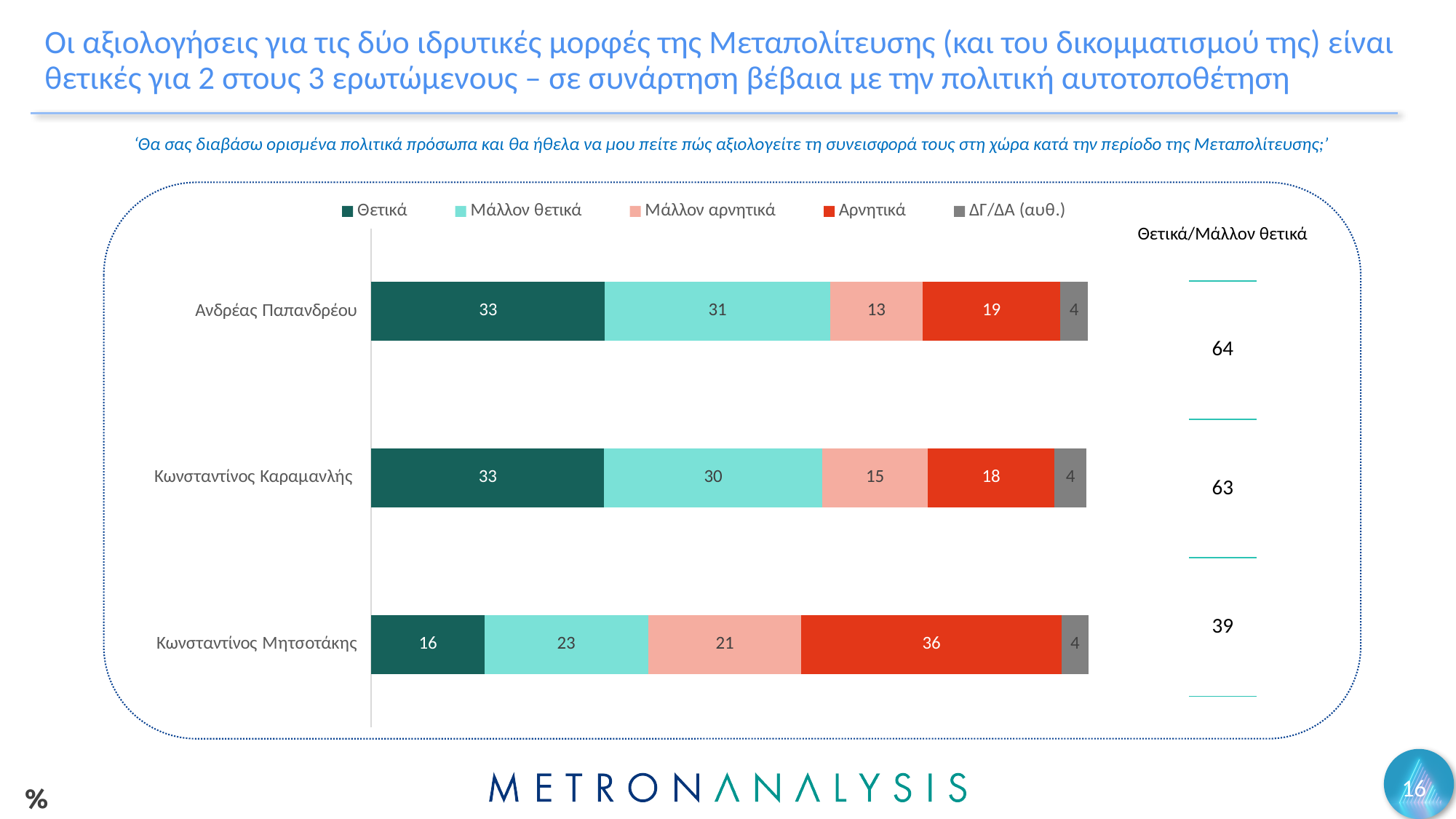

# Οι αξιολογήσεις για τις δύο ιδρυτικές μορφές της Μεταπολίτευσης (και του δικομματισμού της) είναι θετικές για 2 στους 3 ερωτώμενους – σε συνάρτηση βέβαια με την πολιτική αυτοτοποθέτηση
‘Θα σας διαβάσω ορισμένα πολιτικά πρόσωπα και θα ήθελα να μου πείτε πώς αξιολογείτε τη συνεισφορά τους στη χώρα κατά την περίοδο της Μεταπολίτευσης;’

### Chart

| Category | Θετικά | Μάλλον θετικά | Μάλλον αρνητικά | Αρνητικά | ΔΓ/ΔΑ (αυθ.) |
|---|---|---|---|---|---|
|  Ανδρέας Παπανδρέου   | 32.6 | 31.4 | 12.9 | 19.2 | 3.8 |
|   Κωνσταντίνος Καραμανλής    | 32.5 | 30.4 | 14.7 | 17.7 | 4.4 |
|  Κωνσταντίνος Μητσοτάκης   | 15.8 | 22.8 | 21.4 | 36.3 | 3.7 |
Θετικά/Μάλλον θετικά
| 64 |
| --- |
| 63 |
| 39 |
16
%